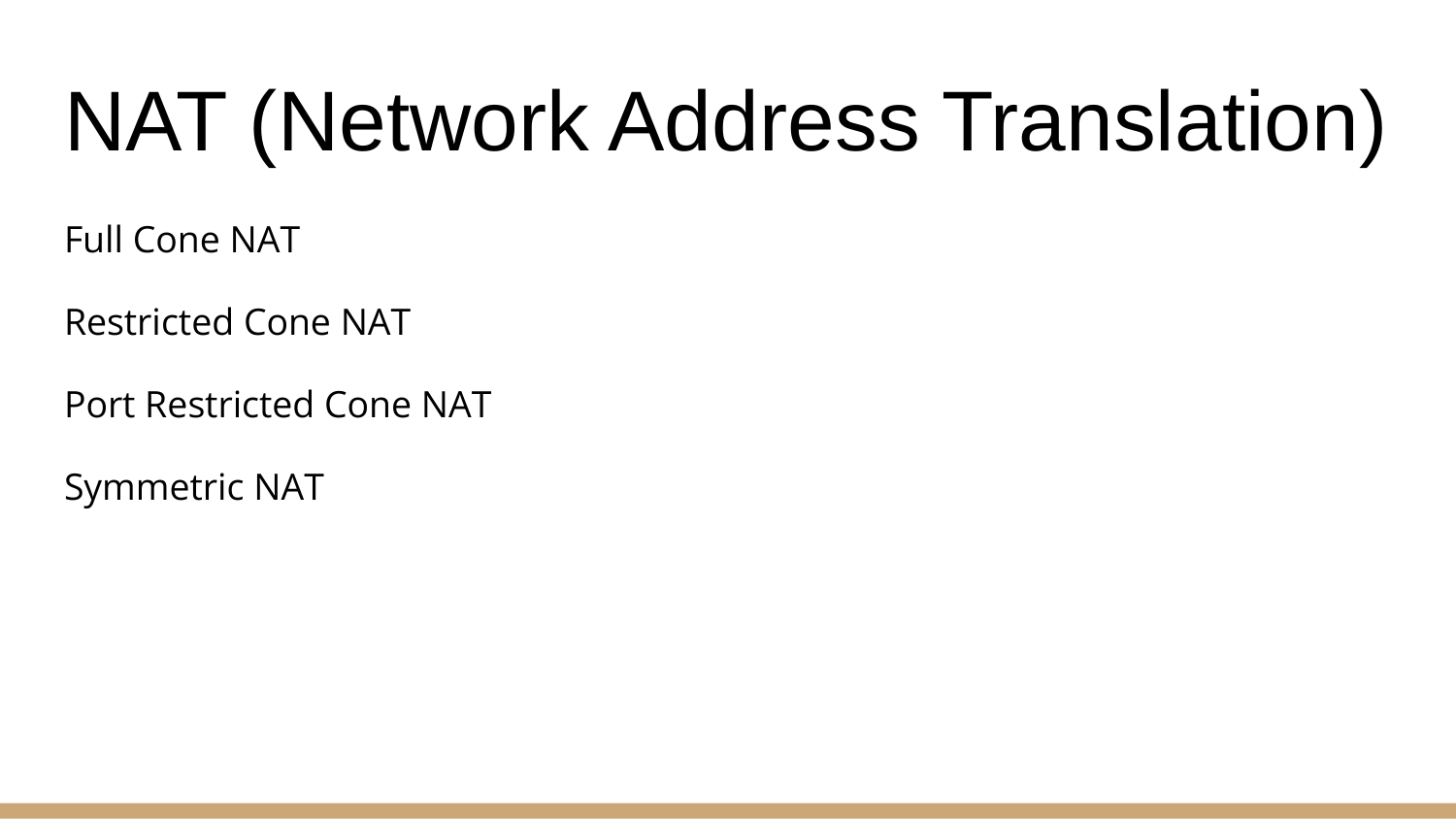

# NAT (Network Address Translation)
Full Cone NAT
Restricted Cone NAT
Port Restricted Cone NAT
Symmetric NAT